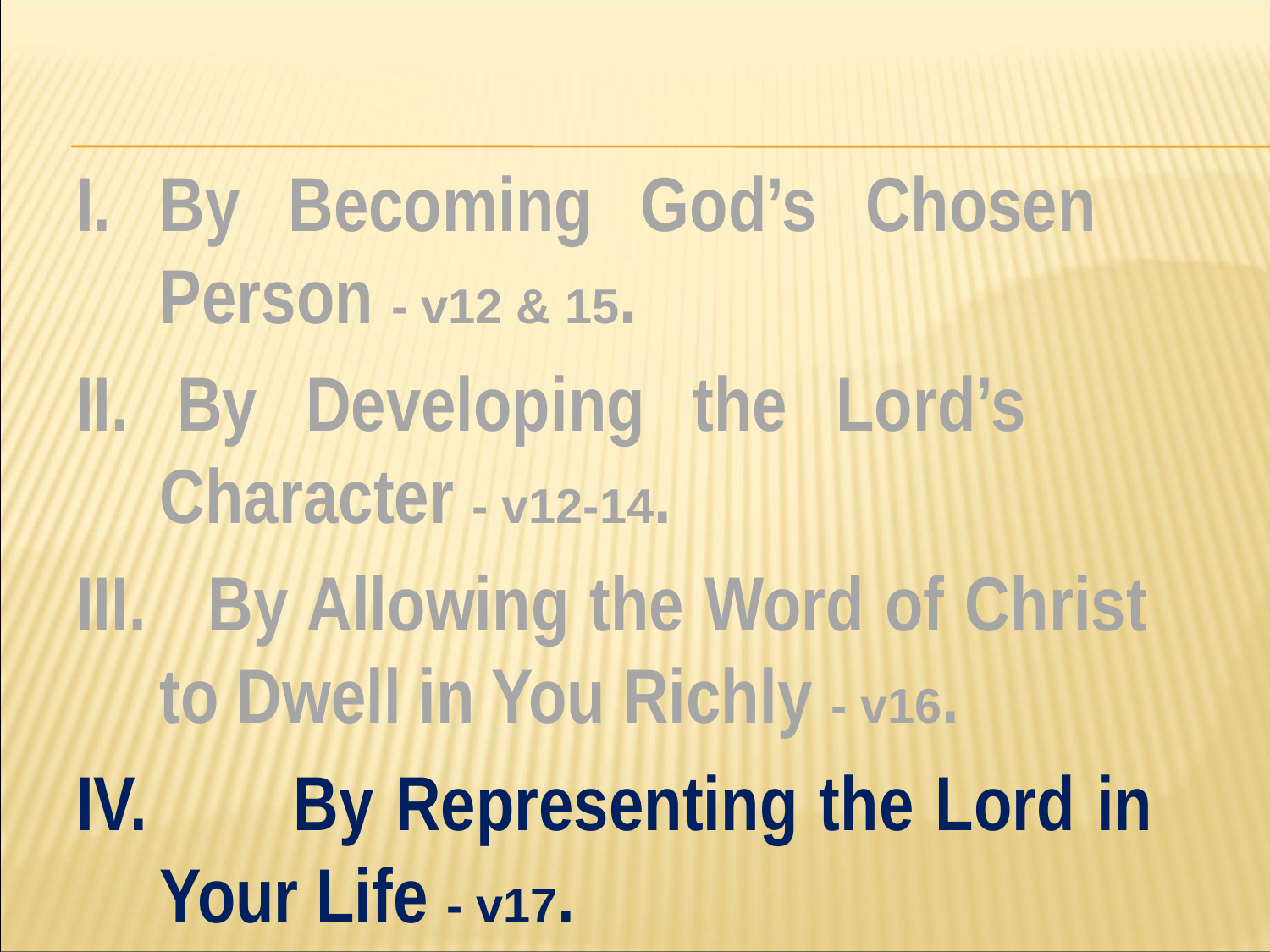

#
I. By Becoming God’s Chosen 	Person - v12 & 15.
II. By Developing the Lord’s 	Character - v12-14.
III.   By Allowing the Word of Christ 	to Dwell in You Richly - v16.
IV.  	By Representing the Lord in 		Your Life - v17.